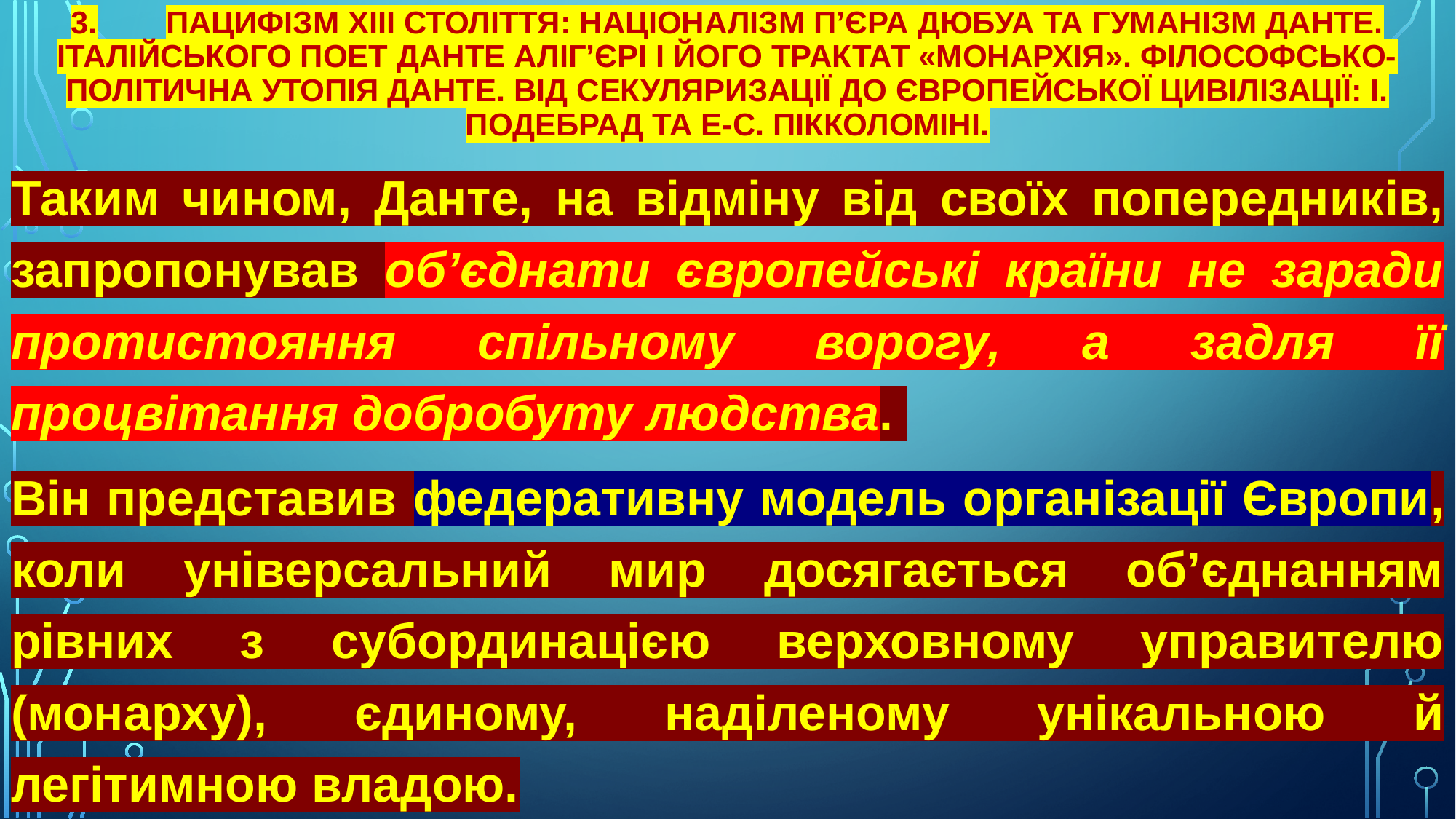

# 3.	Пацифізм XIII століття: націоналізм П’єра Дюбуа та гуманізм Данте. Італійського поет Данте Аліг’єрі і його трактат «Монархія». Філософсько-політична утопія Данте. Від секуляризації до європейської цивілізації: І. Подебрад та Е-С. Пікколоміні.
Таким чином, Данте, на відміну від своїх попередників, запропонував об’єднати європейські країни не заради протистояння спільному ворогу, а задля її процвітання добробуту людства.
Він представив федеративну модель організації Європи, коли універсальний мир досягається об’єднанням рівних з субординацією верховному управителю (монарху), єдиному, наділеному унікальною й легітимною владою.